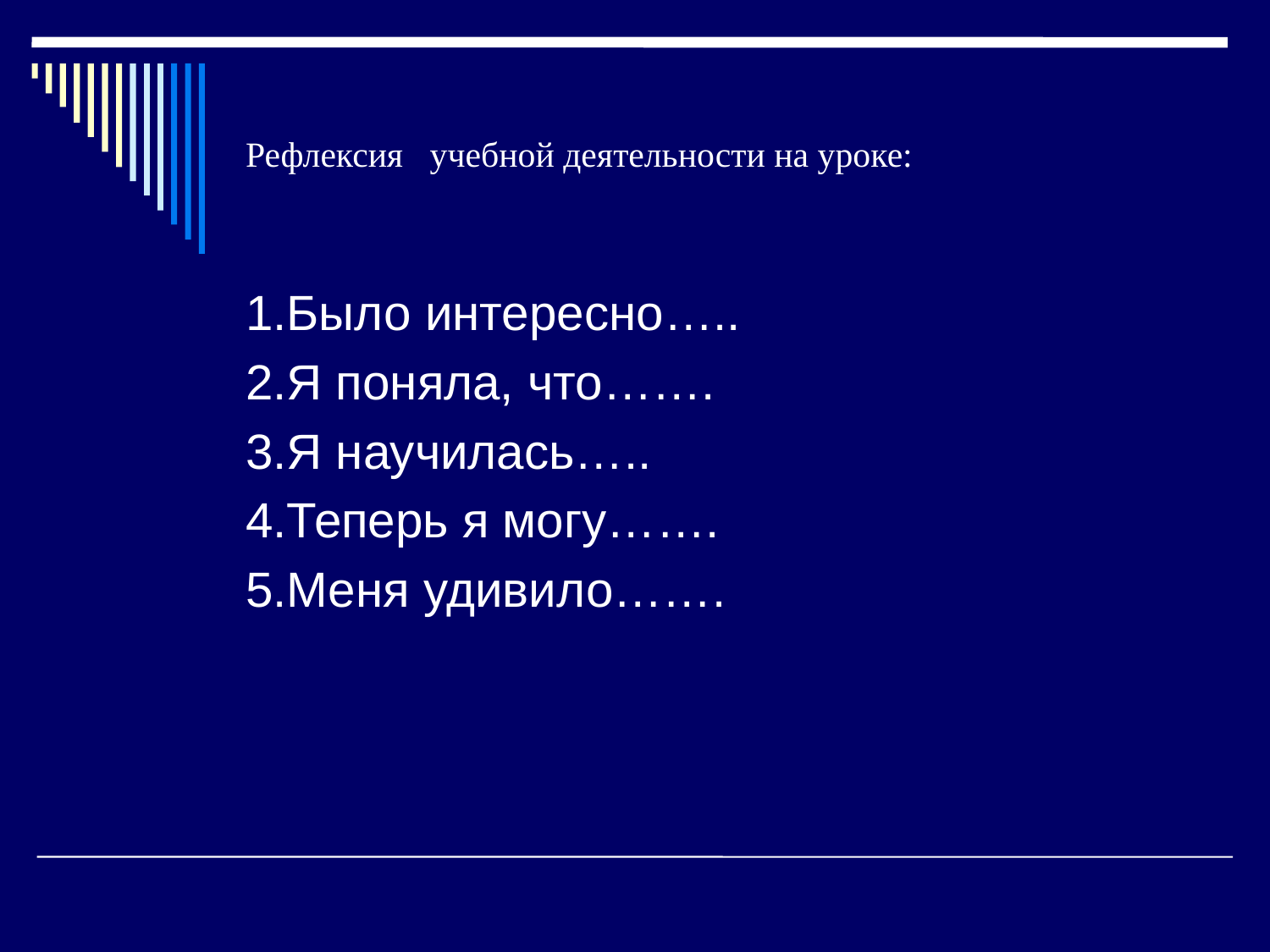

# Рефлексия   учебной деятельности на уроке:
1.Было интересно…..
2.Я поняла, что…….
3.Я научилась…..
4.Теперь я могу…….
5.Меня удивило…….